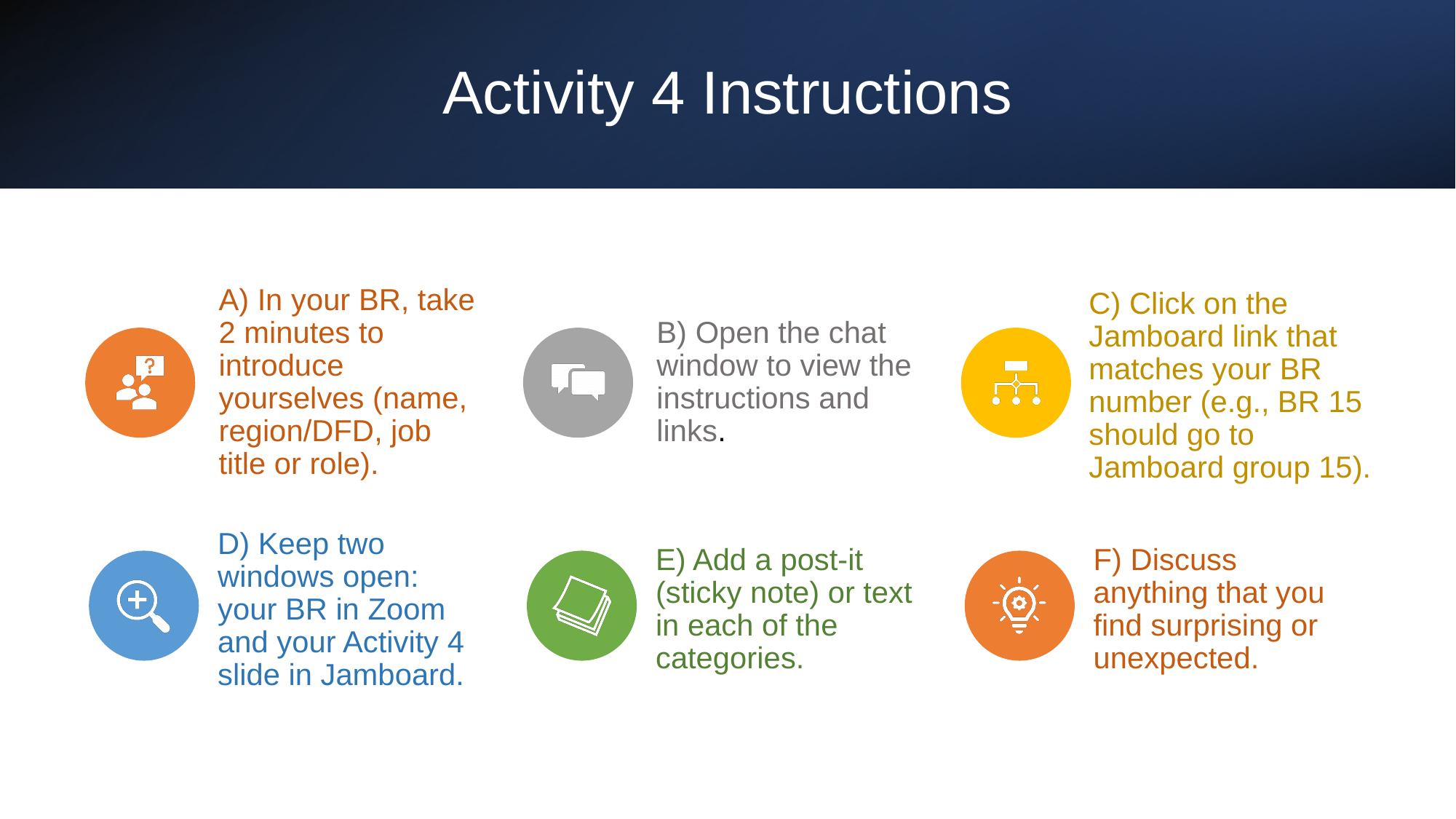

# Activity 4 Instructions
A) In your BR, take 2 minutes to introduce yourselves (name, region/DFD, job title or role).
B) Open the chat window to view the instructions and links.
C) Click on the Jamboard link that matches your BR number (e.g., BR 15 should go to Jamboard group 15).
D) Keep two windows open: your BR in Zoom and your Activity 4 slide in Jamboard.
E) Add a post-it (sticky note) or text in each of the categories.
F) Discuss anything that you find surprising or unexpected.